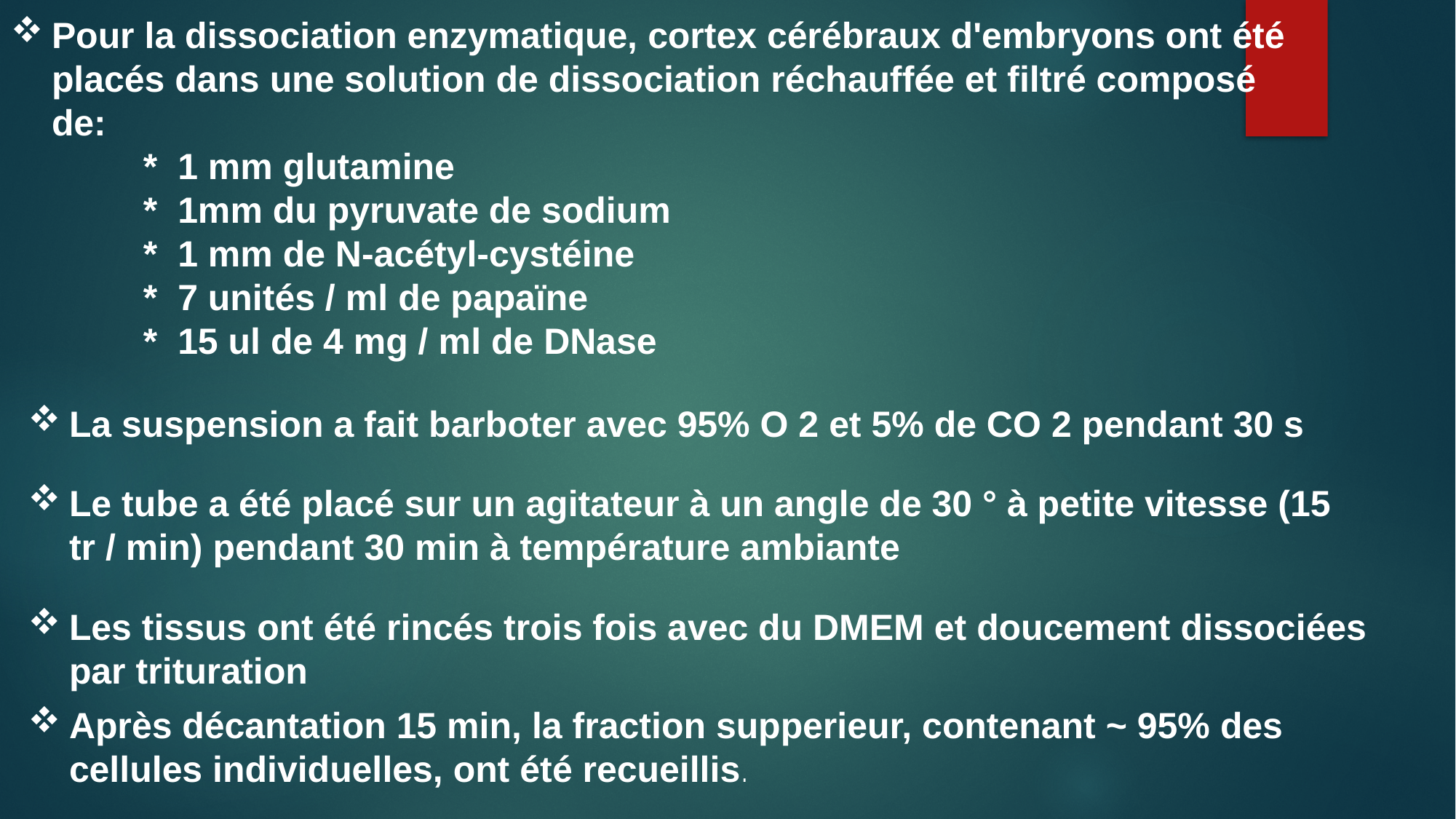

Pour la dissociation enzymatique, cortex cérébraux d'embryons ont été placés dans une solution de dissociation réchauffée et filtré composé de:
             *  1 mm glutamine
             *  1mm du pyruvate de sodium
             *  1 mm de N-acétyl-cystéine
             *  7 unités / ml de papaïne
             *  15 ul de 4 mg / ml de DNase
La suspension a fait barboter avec 95% O 2 et 5% de CO 2 pendant 30 s
Le tube a été placé sur un agitateur à un angle de 30 ° à petite vitesse (15 tr / min) pendant 30 min à température ambiante
Les tissus ont été rincés trois fois avec du DMEM et doucement dissociées par trituration
Après décantation 15 min, la fraction supperieur, contenant ~ 95% des cellules individuelles, ont été recueillis.